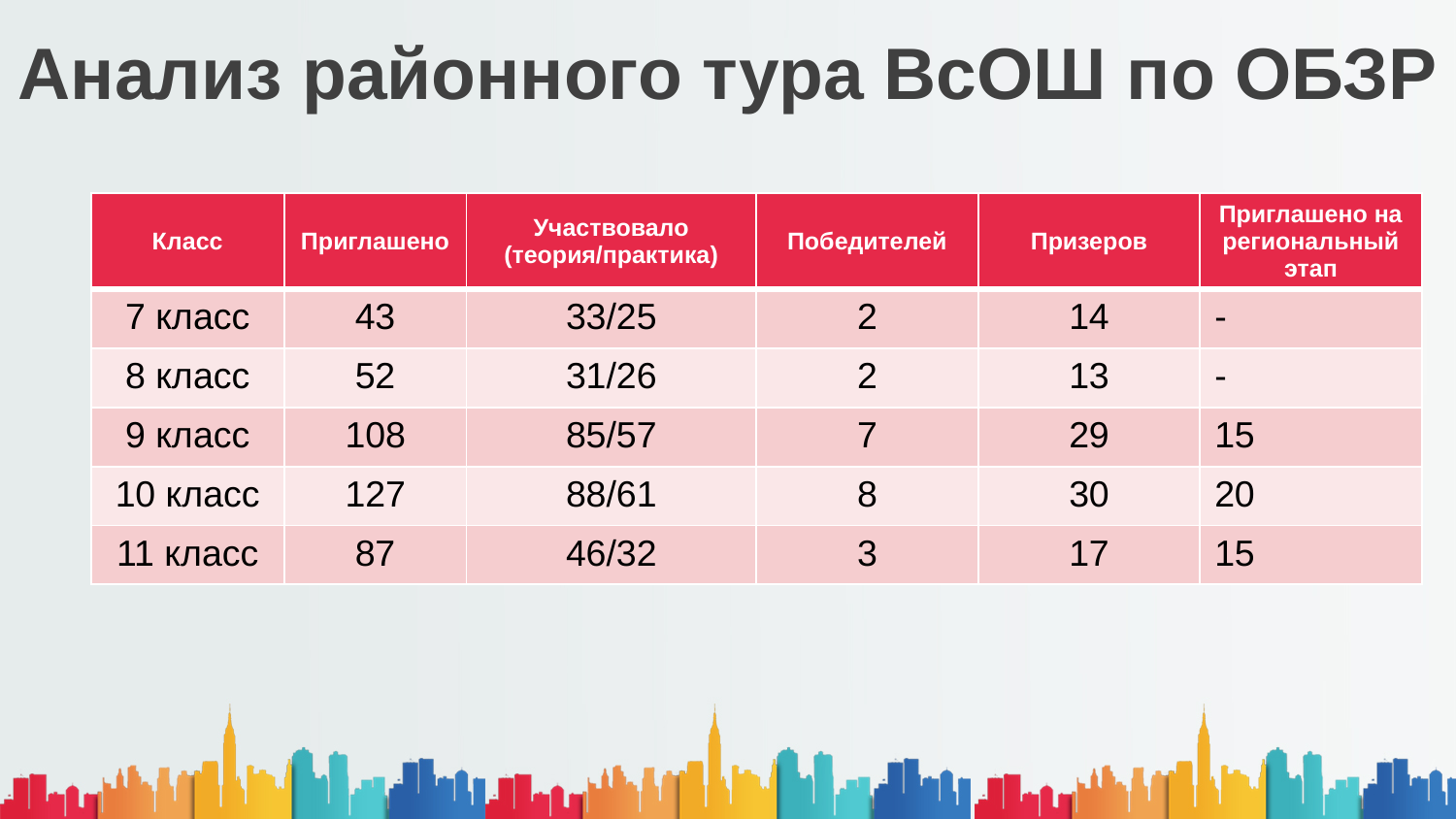

# Анализ районного тура ВсОШ по ОБЗР
| Класс | Приглашено | Участвовало (теория/практика) | Победителей | Призеров | Приглашено на региональный этап |
| --- | --- | --- | --- | --- | --- |
| 7 класс | 43 | 33/25 | 2 | 14 | - |
| 8 класс | 52 | 31/26 | 2 | 13 | - |
| 9 класс | 108 | 85/57 | 7 | 29 | 15 |
| 10 класс | 127 | 88/61 | 8 | 30 | 20 |
| 11 класс | 87 | 46/32 | 3 | 17 | 15 |